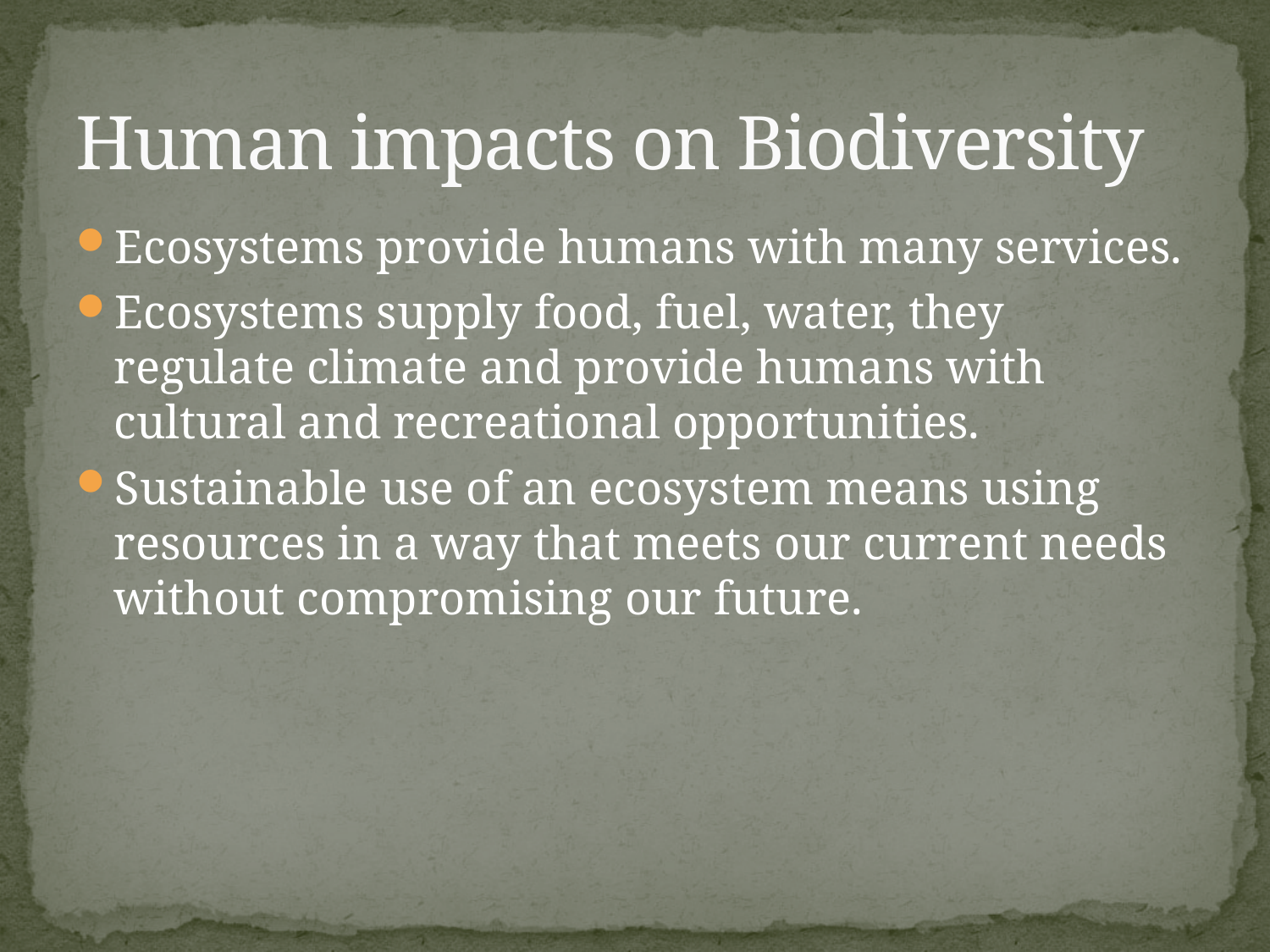

# Human impacts on Biodiversity
Ecosystems provide humans with many services.
Ecosystems supply food, fuel, water, they regulate climate and provide humans with cultural and recreational opportunities.
Sustainable use of an ecosystem means using resources in a way that meets our current needs without compromising our future.